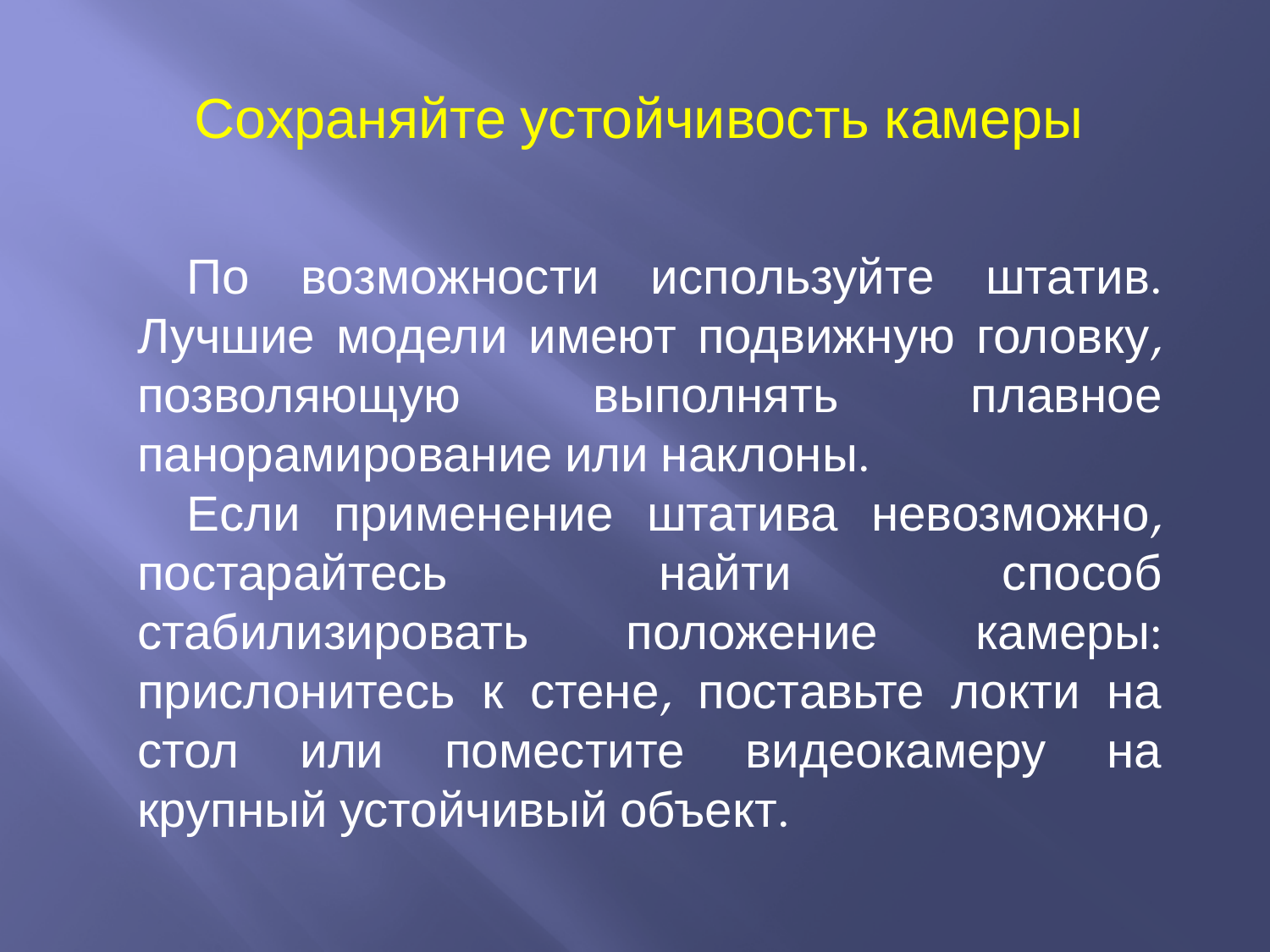

Сохраняйте устойчивость камеры
По возможности используйте штатив. Лучшие модели имеют подвижную головку, позволяющую выполнять плавное панорамирование или наклоны.
Если применение штатива невозможно, постарайтесь найти способ стабилизировать положение камеры: прислонитесь к стене, поставьте локти на стол или поместите видеокамеру на крупный устойчивый объект.